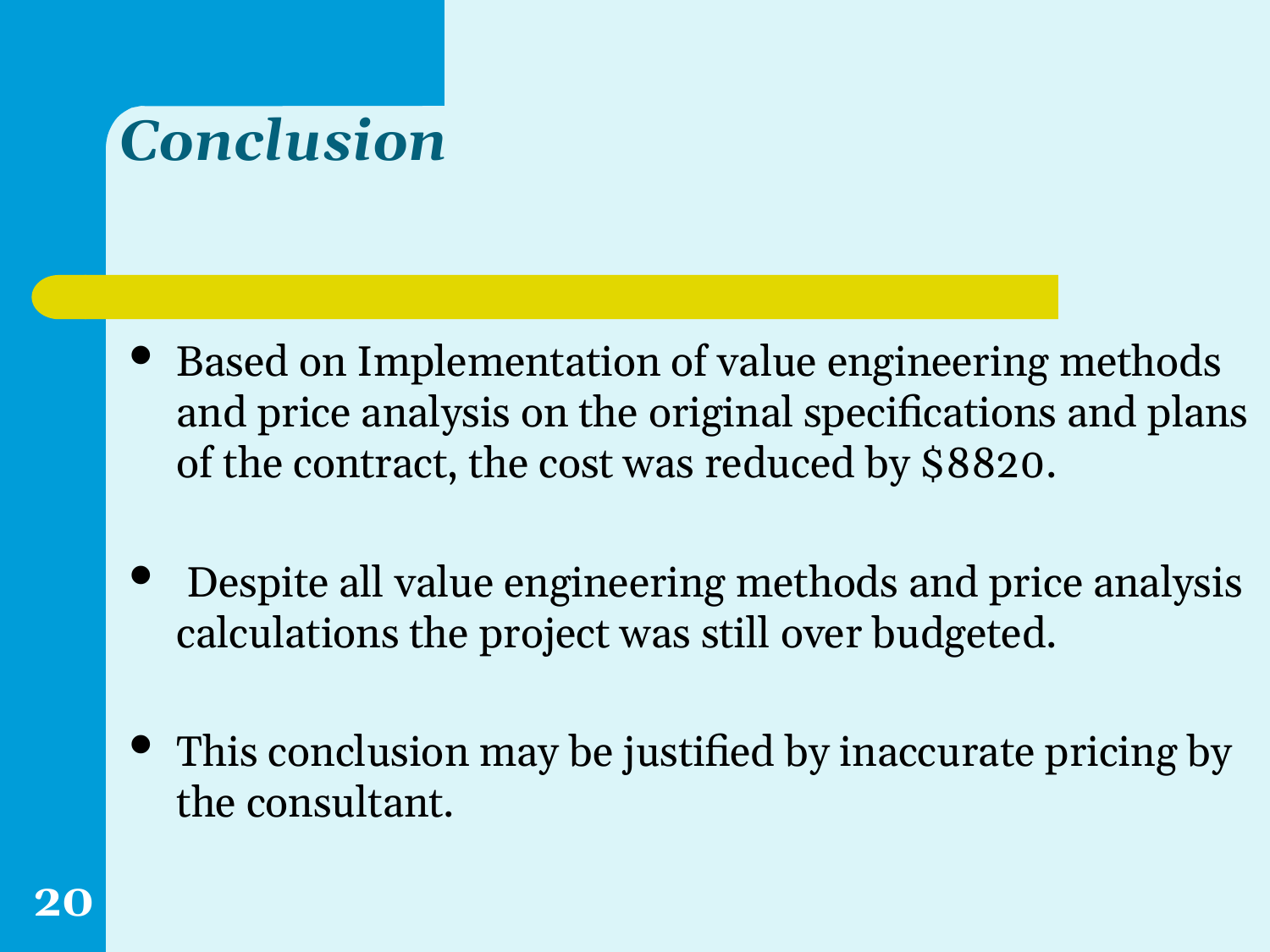

# Conclusion
Based on Implementation of value engineering methods and price analysis on the original specifications and plans of the contract, the cost was reduced by $8820.

 Despite all value engineering methods and price analysis calculations the project was still over budgeted.

This conclusion may be justified by inaccurate pricing by the consultant.

20